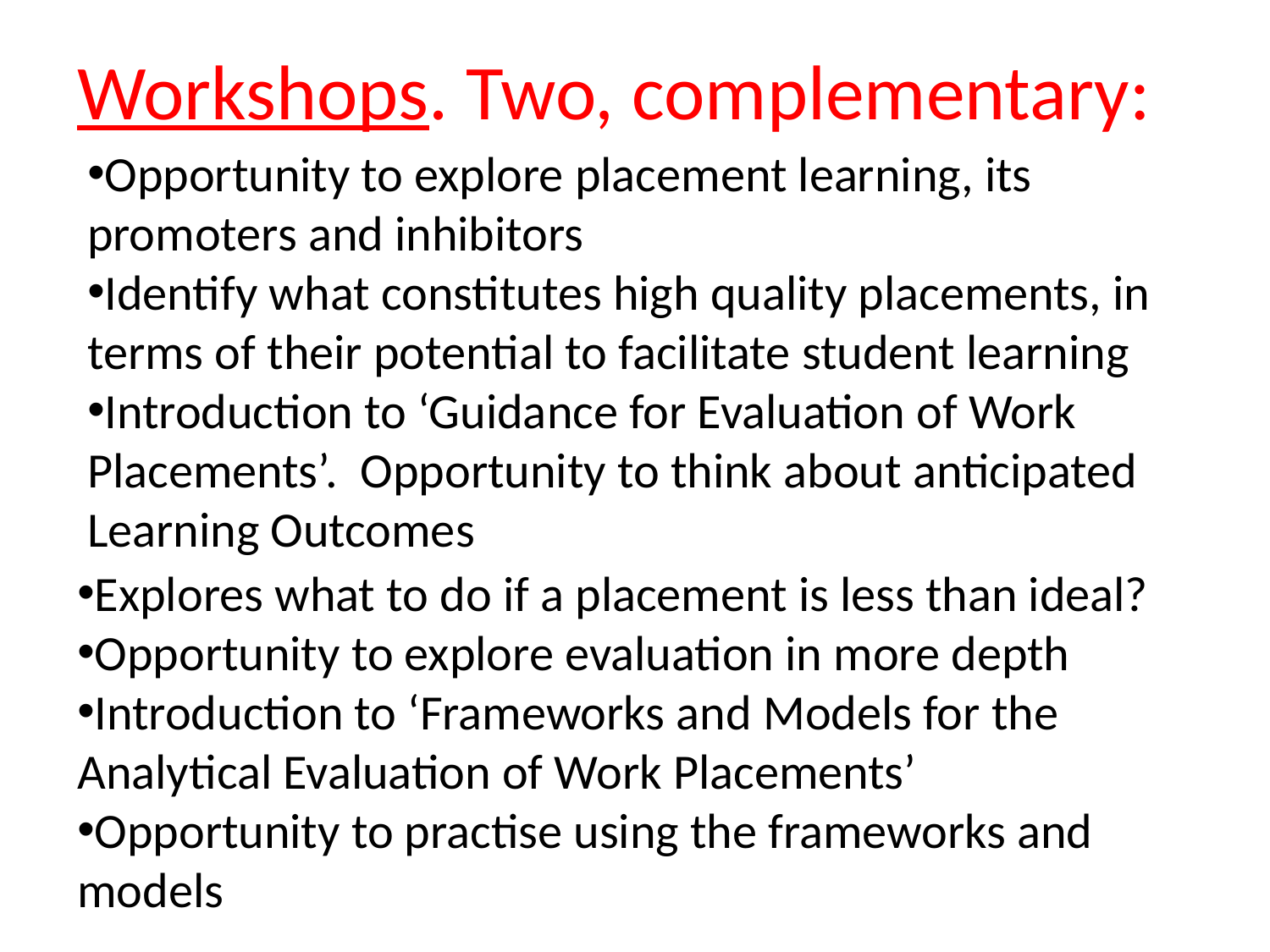

Workshops. Two, complementary:

Opportunity to explore placement learning, its promoters and inhibitors
Identify what constitutes high quality placements, in terms of their potential to facilitate student learning
Introduction to ‘Guidance for Evaluation of Work Placements’.  Opportunity to think about anticipated Learning Outcomes
Explores what to do if a placement is less than ideal?
Opportunity to explore evaluation in more depth
Introduction to ‘Frameworks and Models for the Analytical Evaluation of Work Placements’
Opportunity to practise using the frameworks and models